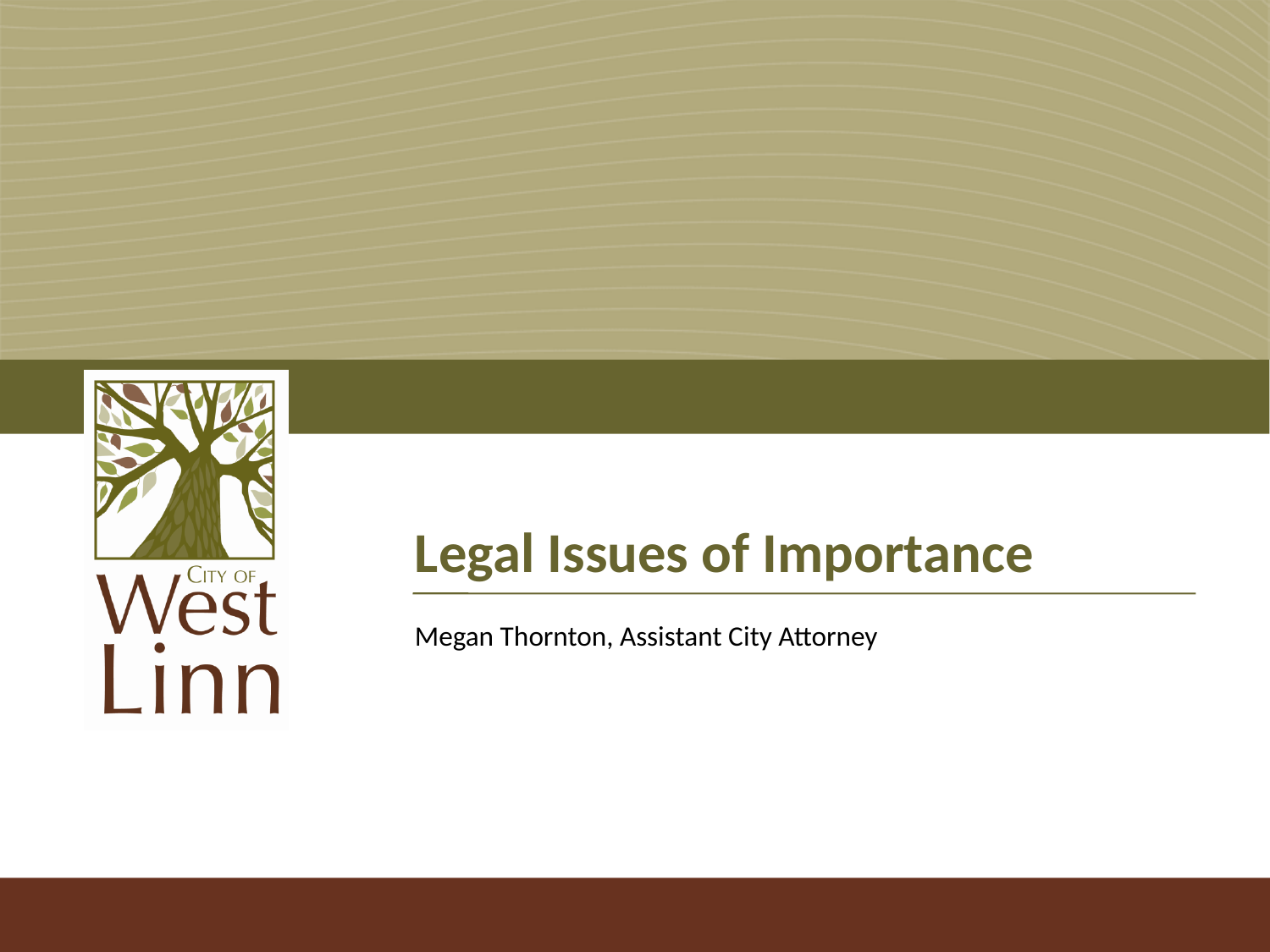

# Legal Issues of Importance
Megan Thornton, Assistant City Attorney